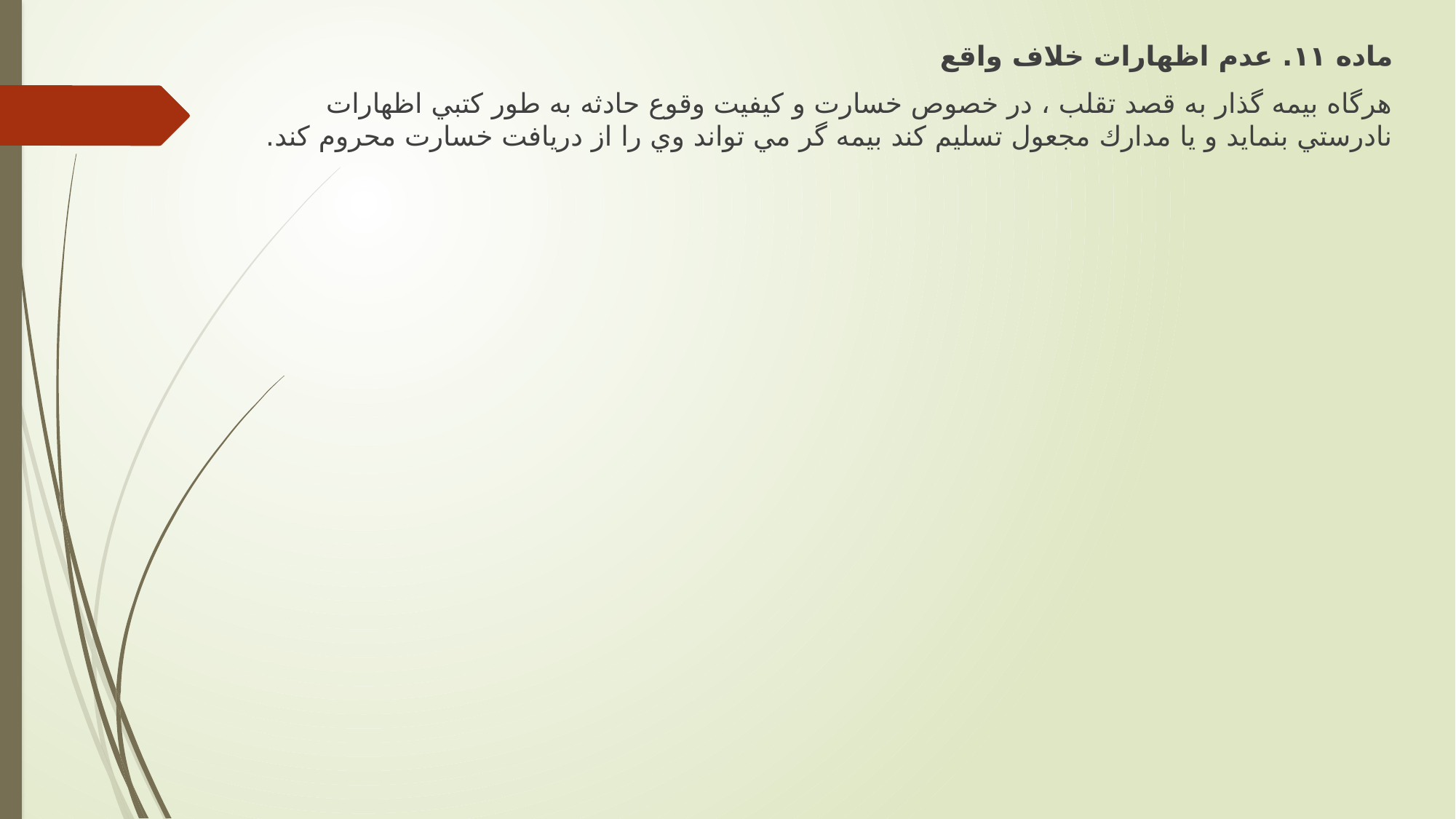

ماده ۱۱. عدم اظهارات خلاف واقع
هرگاه بيمه گذار به قصد تقلب ، در خصوص خسارت و كيفيت وقوع حادثه به طور كتبي اظهارات نادرستي بنمايد و يا مدارك مجعول تسليم كند بيمه گر مي تواند وي را از دريافت خسارت محروم كند.